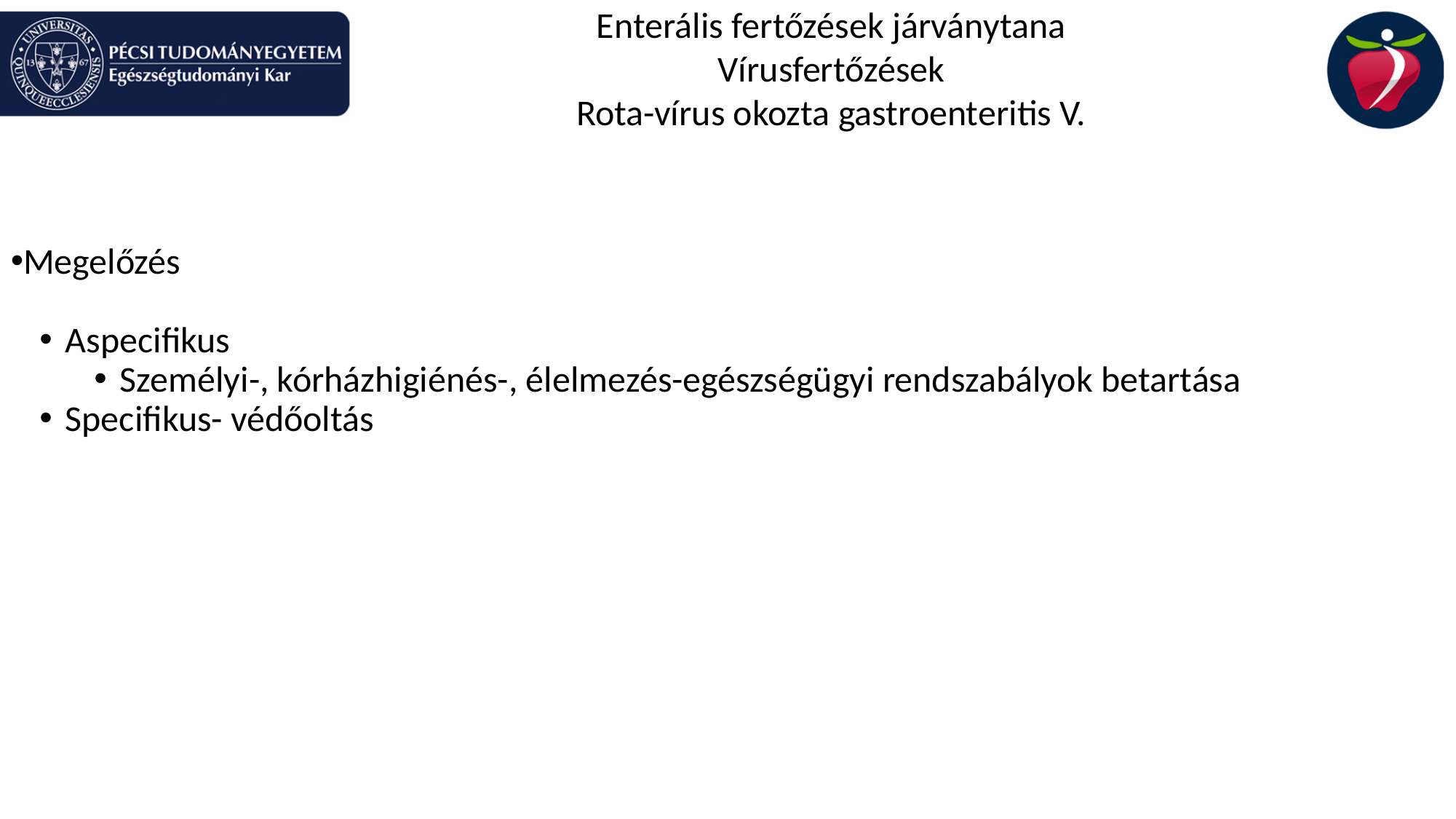

Enterális fertőzések járványtana
Vírusfertőzések
Rota-vírus okozta gastroenteritis V.
Megelőzés

Aspecifikus
Személyi-, kórházhigiénés-, élelmezés-egészségügyi rendszabályok betartása
Specifikus- védőoltás